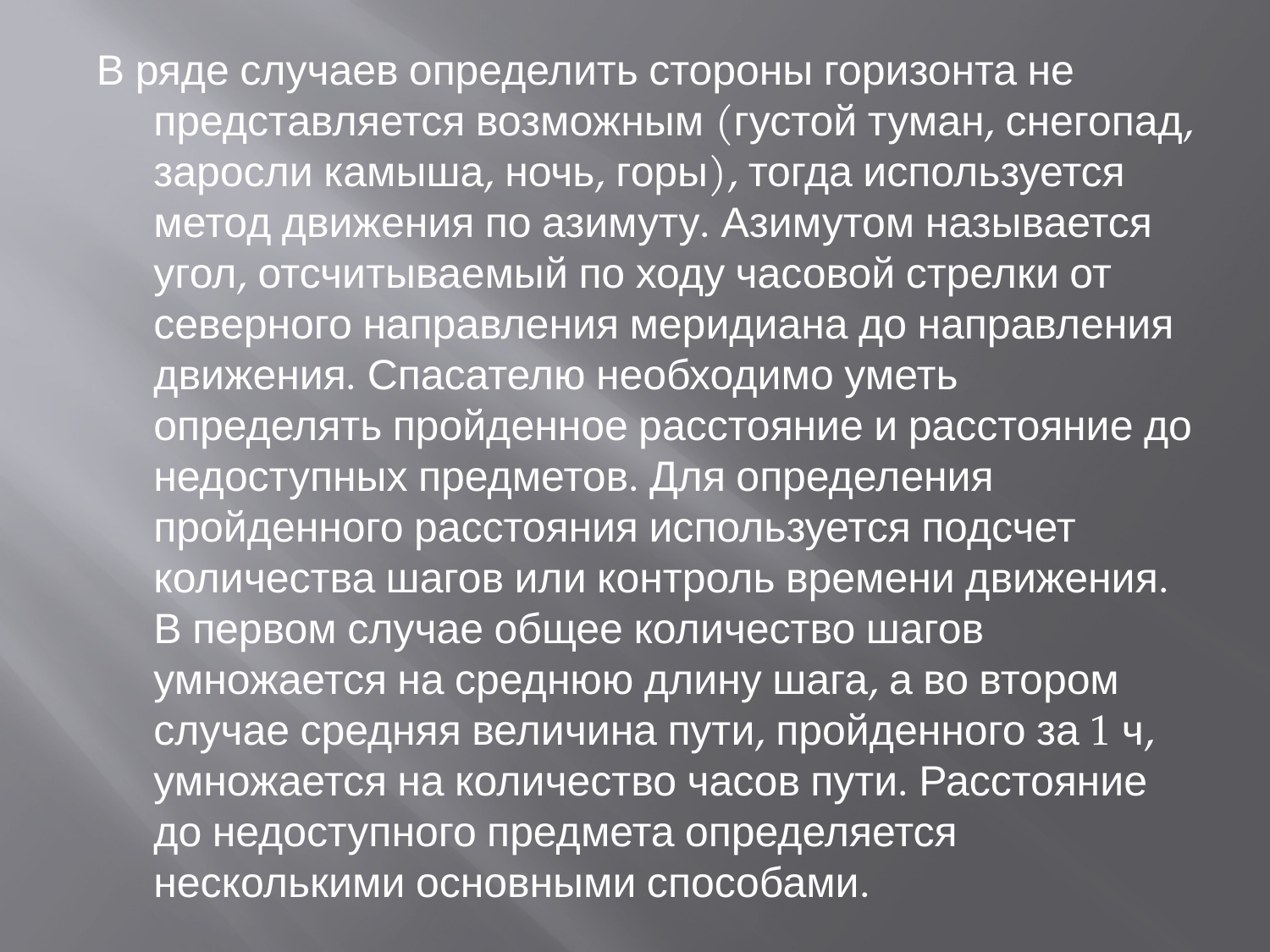

В ряде случаев определить стороны горизонта не представляется возможным (густой туман, снегопад, заросли камыша, ночь, горы), тогда используется метод движения по азимуту. Азимутом называется угол, отсчитываемый по ходу часовой стрелки от северного направления меридиана до направления движения. Спасателю необходимо уметь определять пройденное расстояние и расстояние до недоступных предметов. Для определения пройденного расстояния используется подсчет количества шагов или контроль времени движения. В первом случае общее количество шагов умножается на среднюю длину шага, а во втором случае средняя величина пути, пройденного за 1 ч, умножается на количество часов пути. Расстояние до недоступного предмета определяется несколькими основными способами.